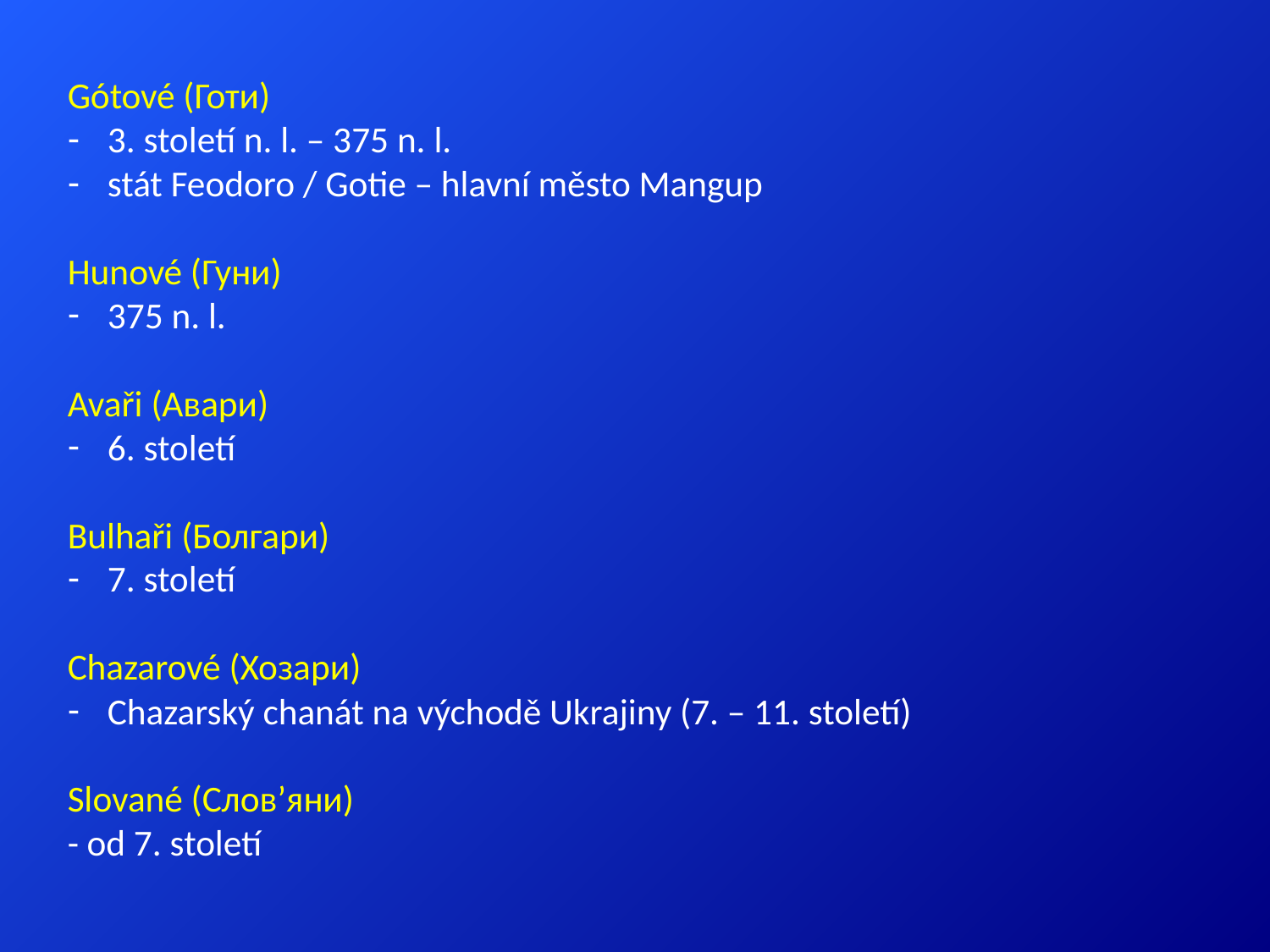

Gótové (Готи)
3. století n. l. – 375 n. l.
stát Feodoro / Gotie – hlavní město Mangup

Hunové (Гуни)
375 n. l.

Avaři (Авари)
6. století

Bulhaři (Болгари)
7. století

Chazarové (Хозари)
Chazarský chanát na východě Ukrajiny (7. – 11. století)

Slované (Слов’яни)
- od 7. století